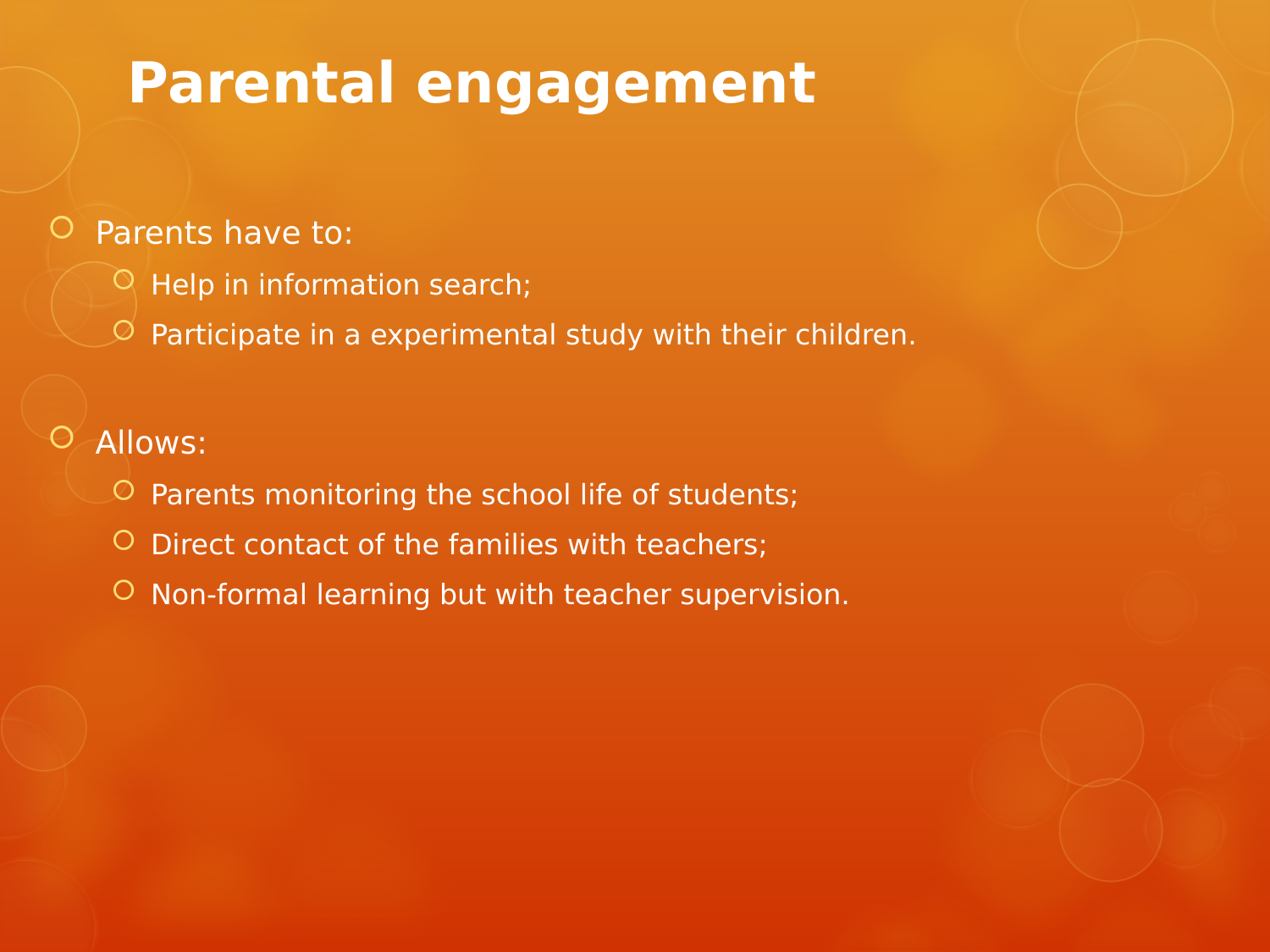

# Parental engagement
Parents have to:
Help in information search;
Participate in a experimental study with their children.

Allows:
Parents monitoring the school life of students;
Direct contact of the families with teachers;
Non-formal learning but with teacher supervision.